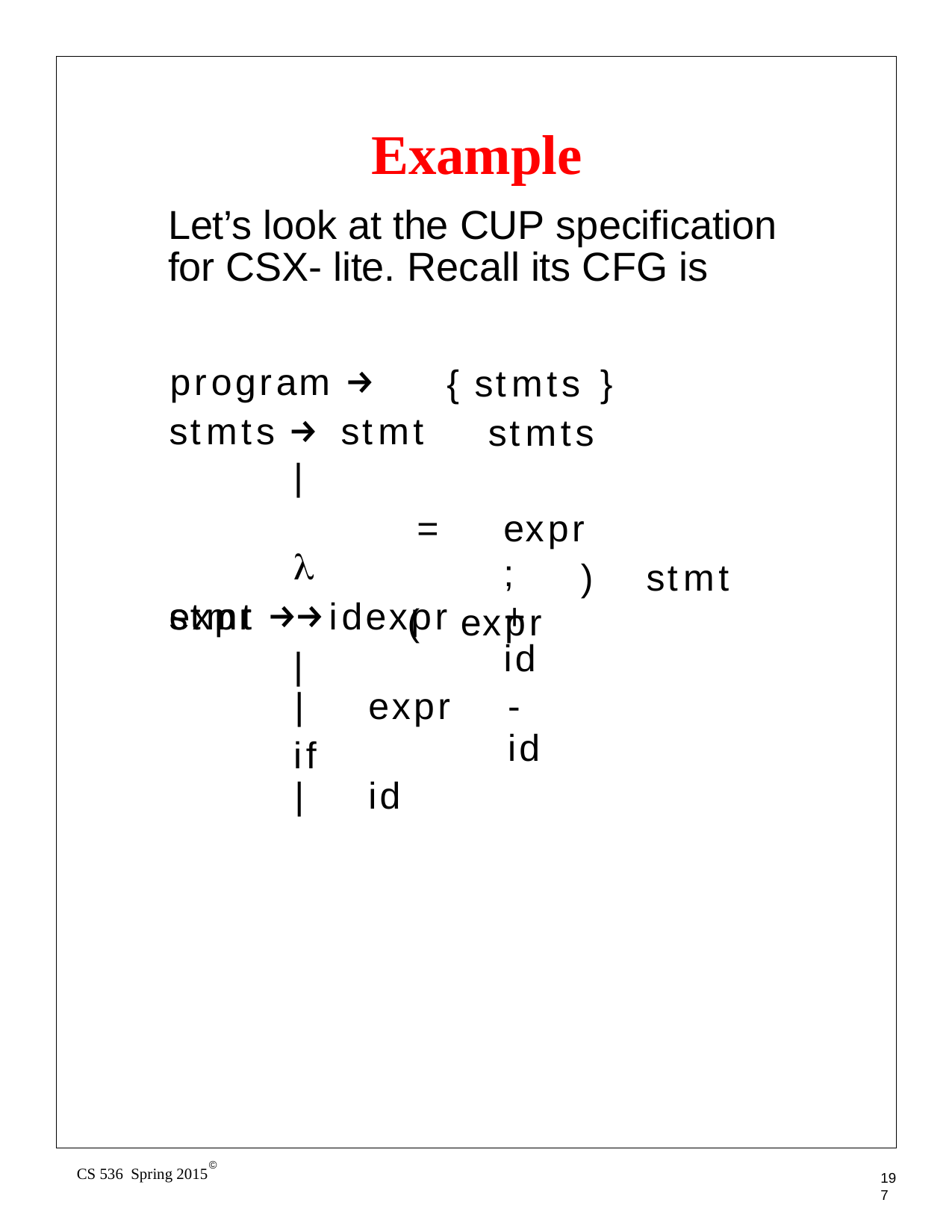

# Example
Let’s look at the CUP specification for CSX- lite. Recall its CFG is
program → stmts → stmt
{ stmts	} stmts
|	λ
stmt →	id
|	if
=	expr	;
(	expr
)	stmt
| expr → | expr | + id |
| --- | --- | --- |
| | | expr | - id |
| | | id |  |
©
CS 536  Spring 2015
197